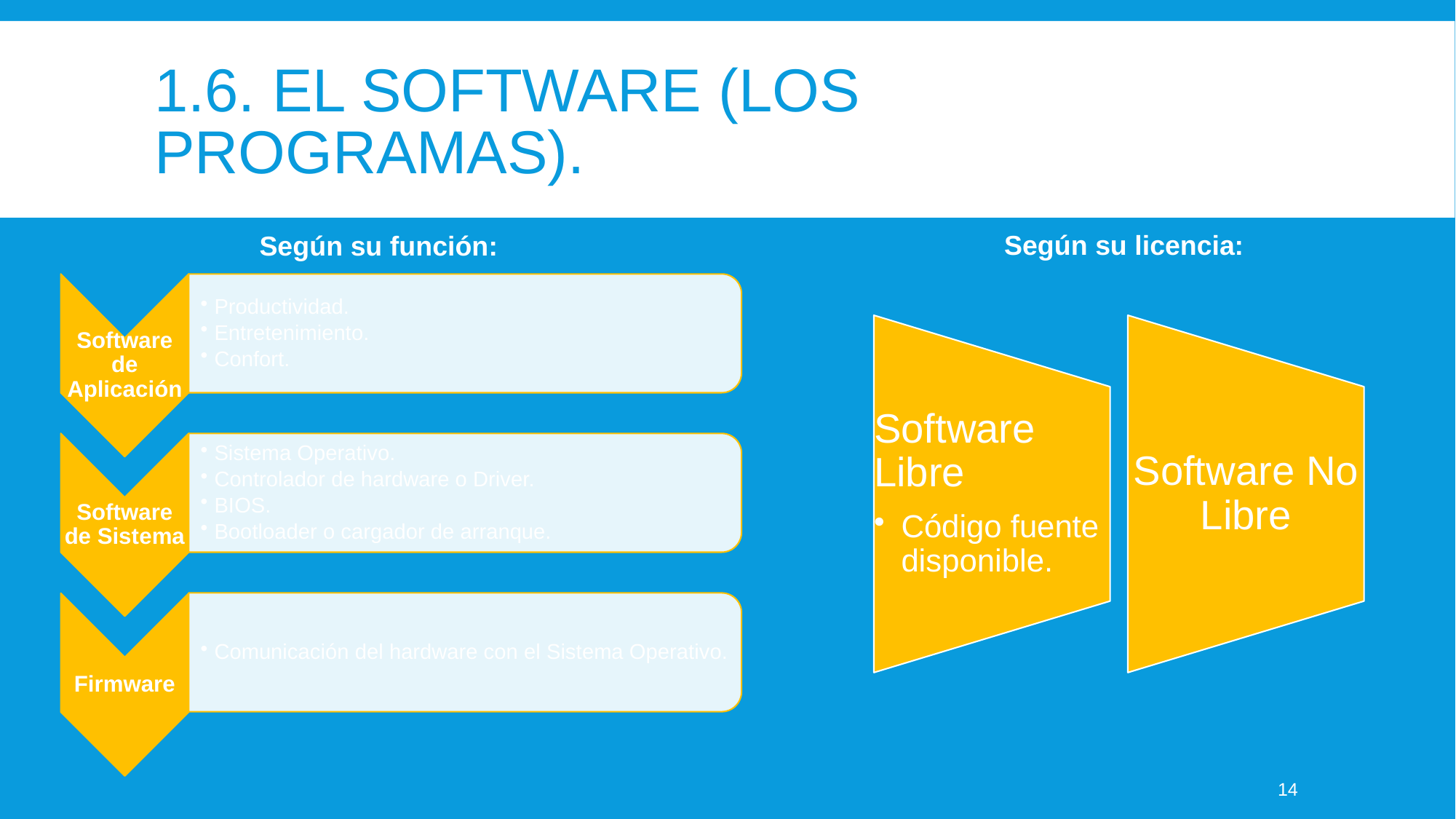

# 1.6. El Software (Los Programas).
Según su licencia:
Según su función:
Software de Aplicación
Productividad.
Entretenimiento.
Confort.
Software de Sistema
Sistema Operativo.
Controlador de hardware o Driver.
BIOS.
Bootloader o cargador de arranque.
Firmware
Comunicación del hardware con el Sistema Operativo.
Software Libre
Código fuente disponible.
Software No Libre
14